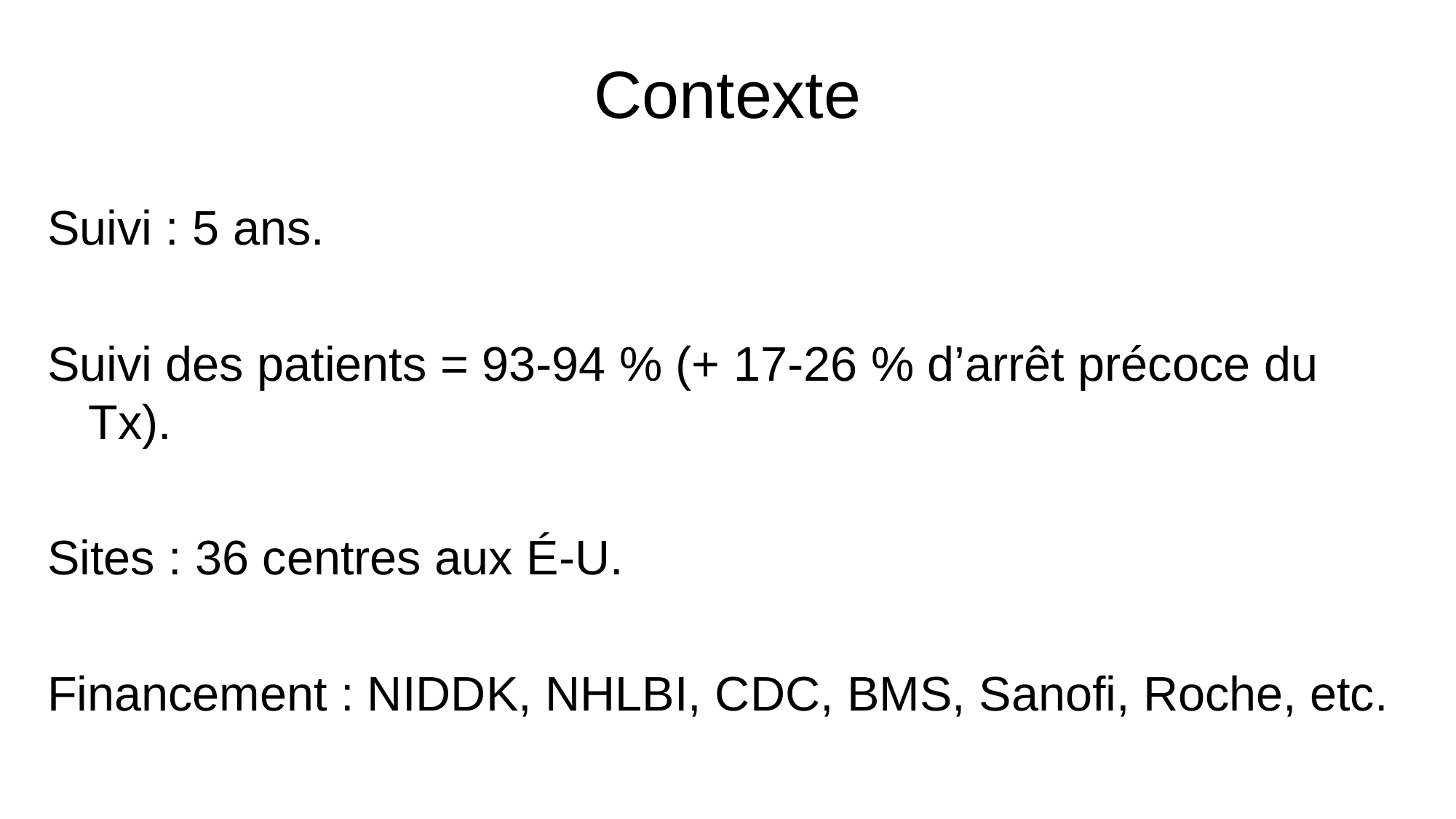

# Contexte
Suivi : 5 ans.

Suivi des patients = 93-94 % (+ 17-26 % d’arrêt précoce du Tx).

Sites : 36 centres aux É-U.

Financement : NIDDK, NHLBI, CDC, BMS, Sanofi, Roche, etc.